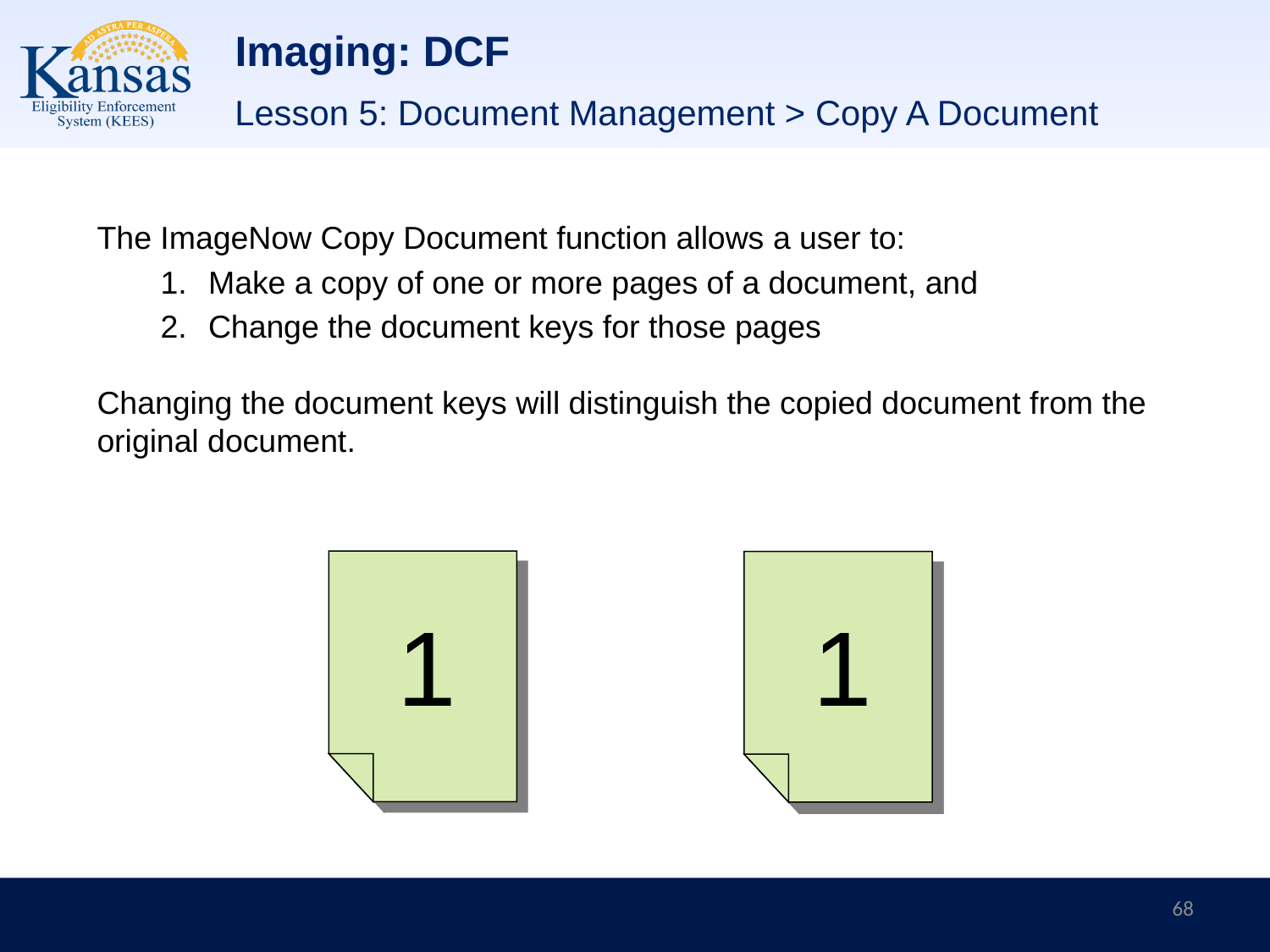

# Imaging: DCF
Lesson 5: Document Management > Copy A Document
The ImageNow Copy Document function allows a user to:
Make a copy of one or more pages of a document, and
Change the document keys for those pages
Changing the document keys will distinguish the copied document from the original document.

1
1
68